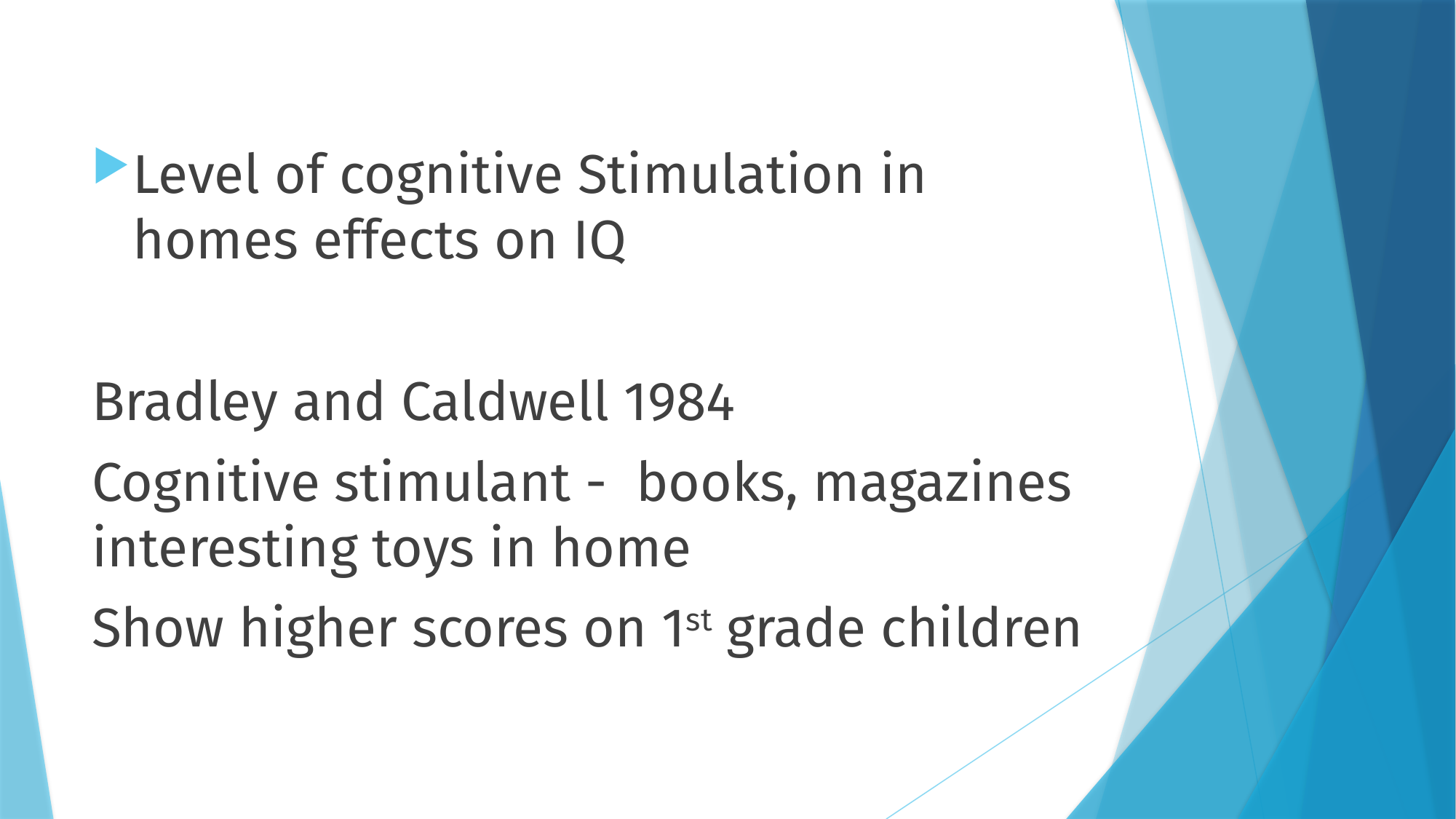

Level of cognitive Stimulation in homes effects on IQ

Bradley and Caldwell 1984
Cognitive stimulant -  books, magazines interesting toys in home
Show higher scores on 1st grade children